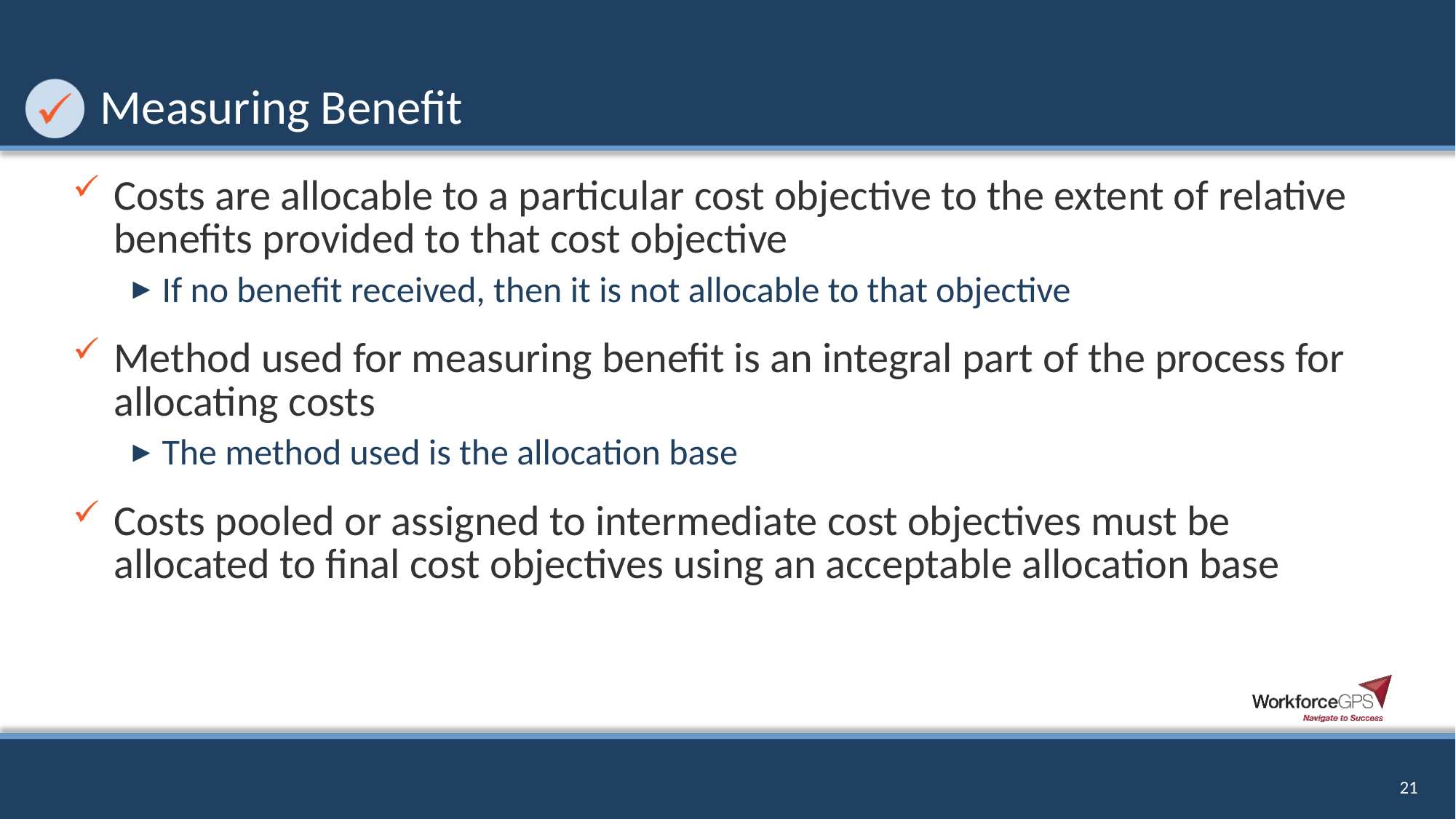

# Measuring Benefit
Costs are allocable to a particular cost objective to the extent of relative benefits provided to that cost objective
If no benefit received, then it is not allocable to that objective
Method used for measuring benefit is an integral part of the process for allocating costs
The method used is the allocation base
Costs pooled or assigned to intermediate cost objectives must be allocated to final cost objectives using an acceptable allocation base

21